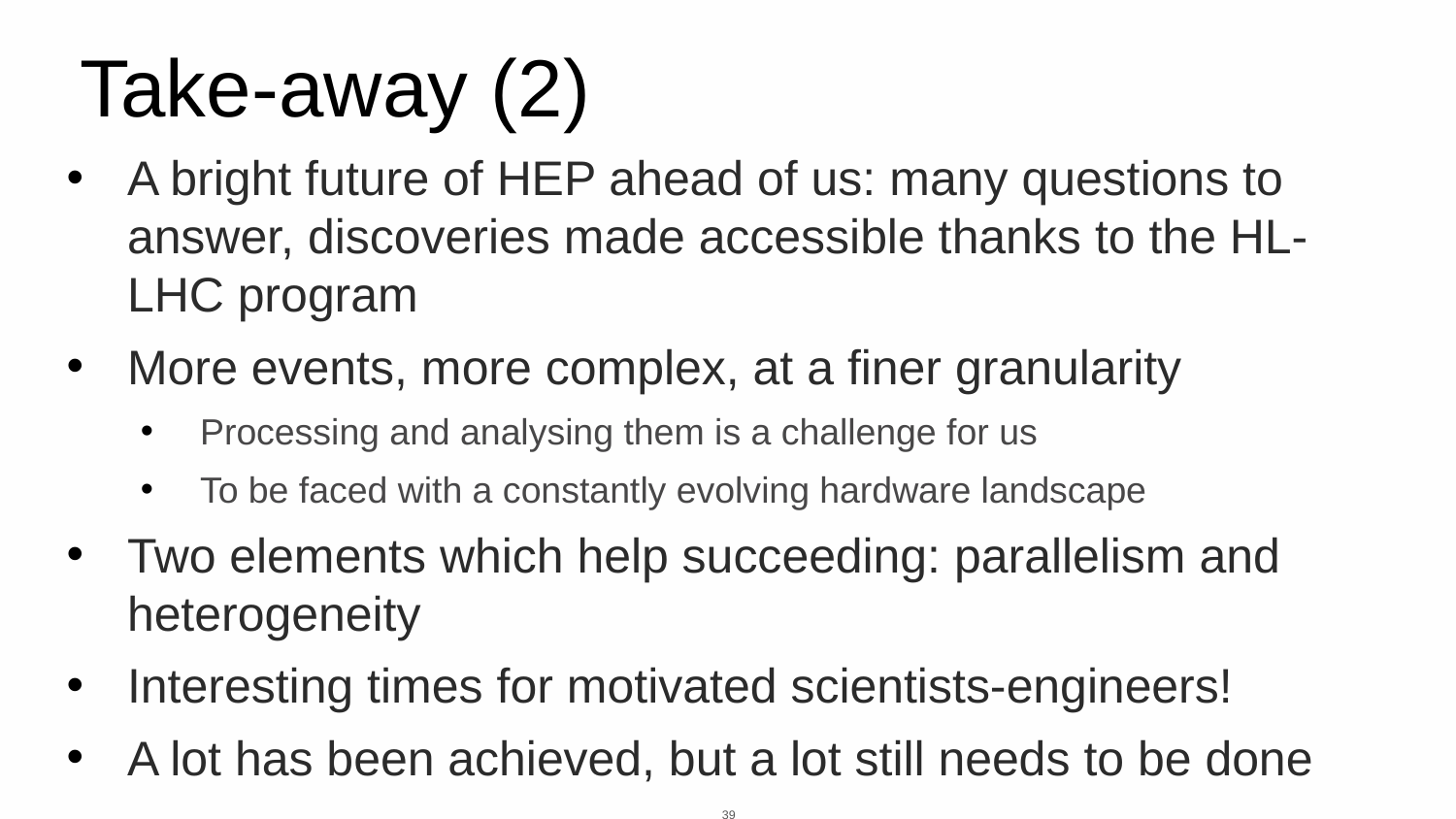

# Take-away (2)
A bright future of HEP ahead of us: many questions to answer, discoveries made accessible thanks to the HL-LHC program
More events, more complex, at a finer granularity
Processing and analysing them is a challenge for us
To be faced with a constantly evolving hardware landscape
Two elements which help succeeding: parallelism and heterogeneity
Interesting times for motivated scientists-engineers!
A lot has been achieved, but a lot still needs to be done

39